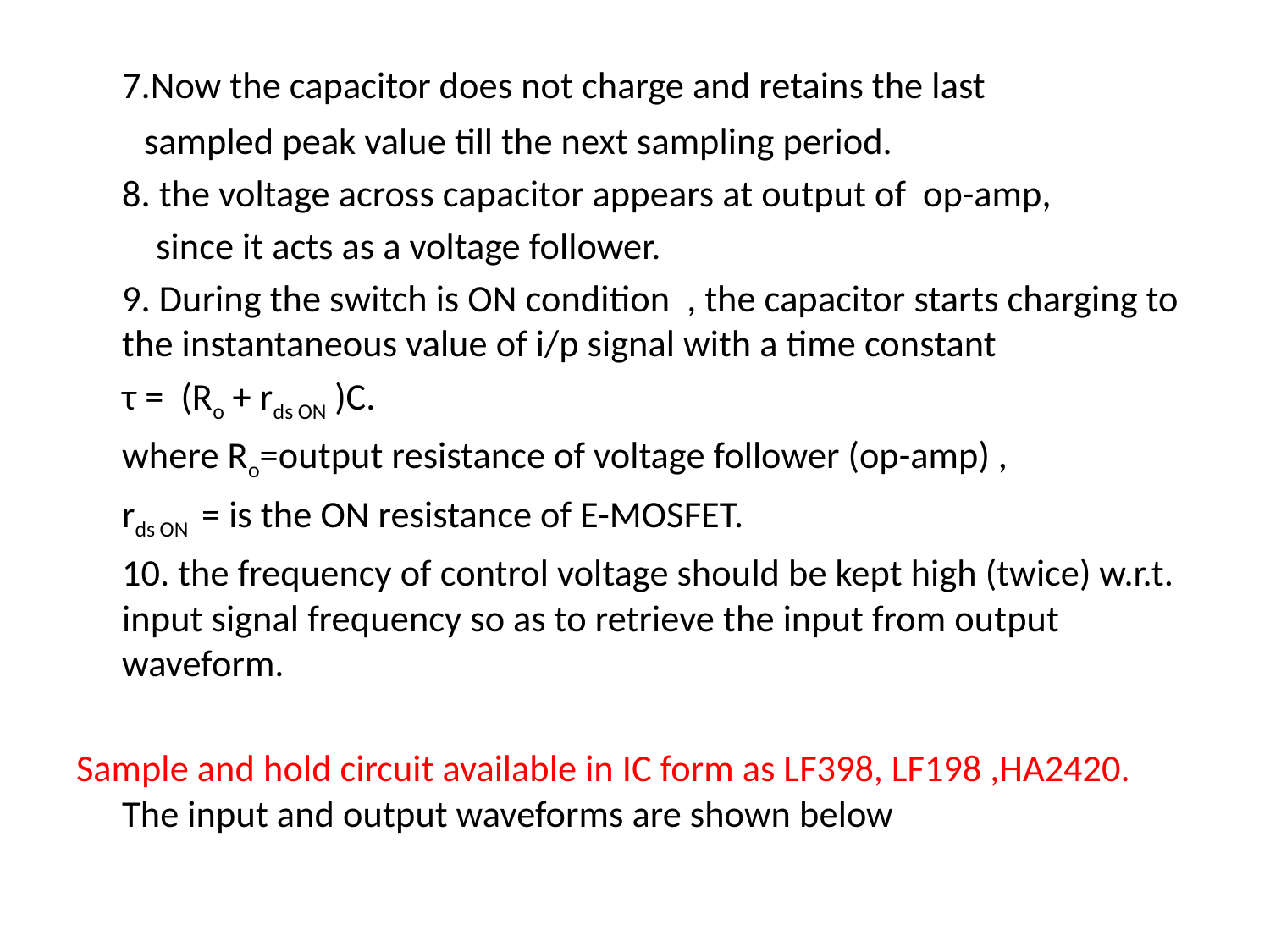

7.Now the capacitor does not charge and retains the last
        sampled peak value till the next sampling period.
	8. the voltage across capacitor appears at output of  op-amp,
	    since it acts as a voltage follower.
	9. During the switch is ON condition  , the capacitor starts charging to the instantaneous value of i/p signal with a time constant
	τ =  (Ro + rds ON )C.
	where Ro=output resistance of voltage follower (op-amp) ,
	rds ON  = is the ON resistance of E-MOSFET.
	10. the frequency of control voltage should be kept high (twice) w.r.t. input signal frequency so as to retrieve the input from output waveform.

Sample and hold circuit available in IC form as LF398, LF198 ,HA2420. The input and output waveforms are shown below